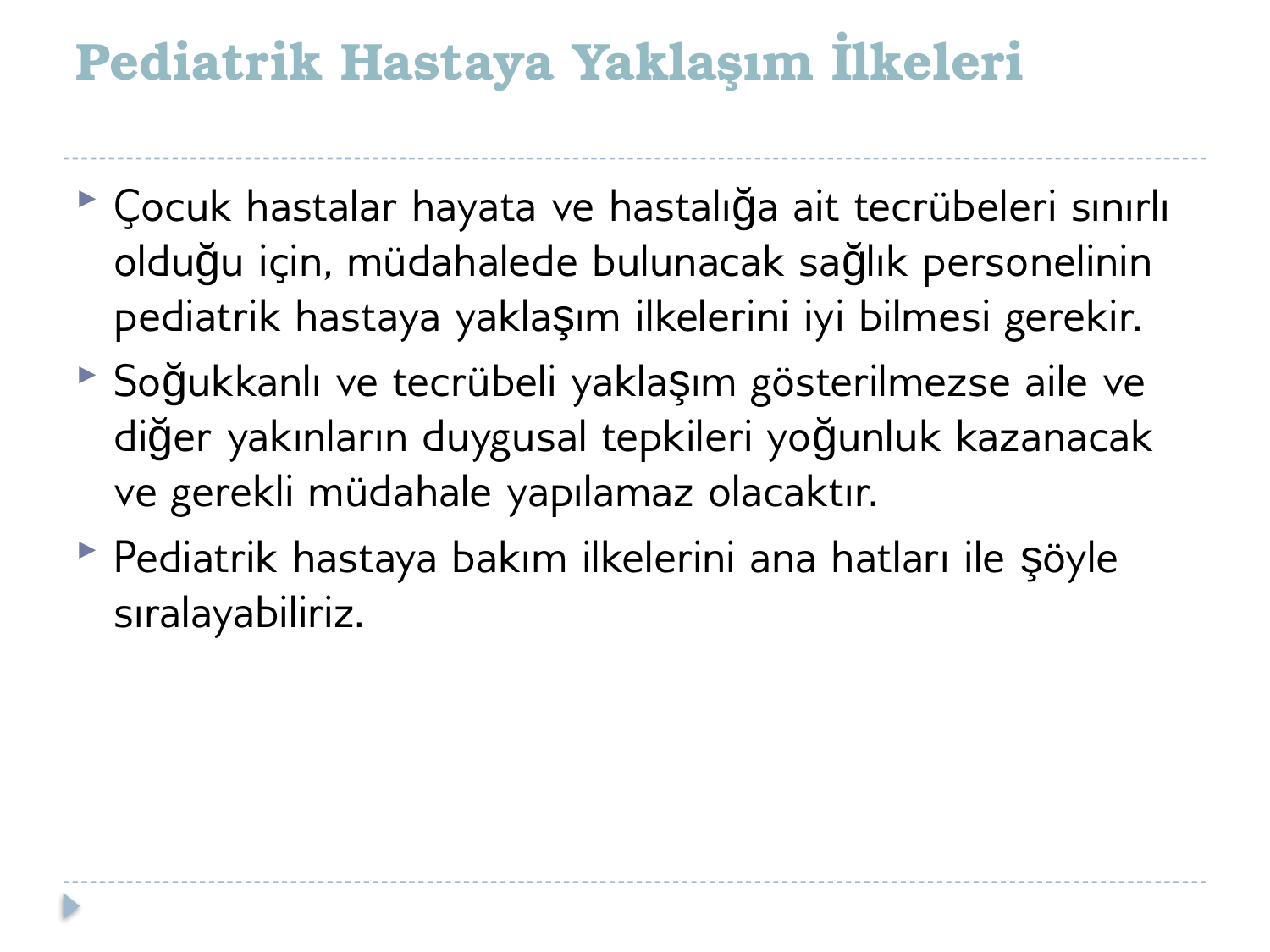

# Pediatrik Hastaya Yaklaşım İlkeleri
Çocuk hastalar hayata ve hastalığa ait tecrübeleri sınırlı olduğu için, müdahalede bulunacak sağlık personelinin pediatrik hastaya yaklaşım ilkelerini iyi bilmesi gerekir.
Soğukkanlı ve tecrübeli yaklaşım gösterilmezse aile ve diğer yakınların duygusal tepkileri yoğunluk kazanacak ve gerekli müdahale yapılamaz olacaktır.
Pediatrik hastaya bakım ilkelerini ana hatları ile şöyle sıralayabiliriz.